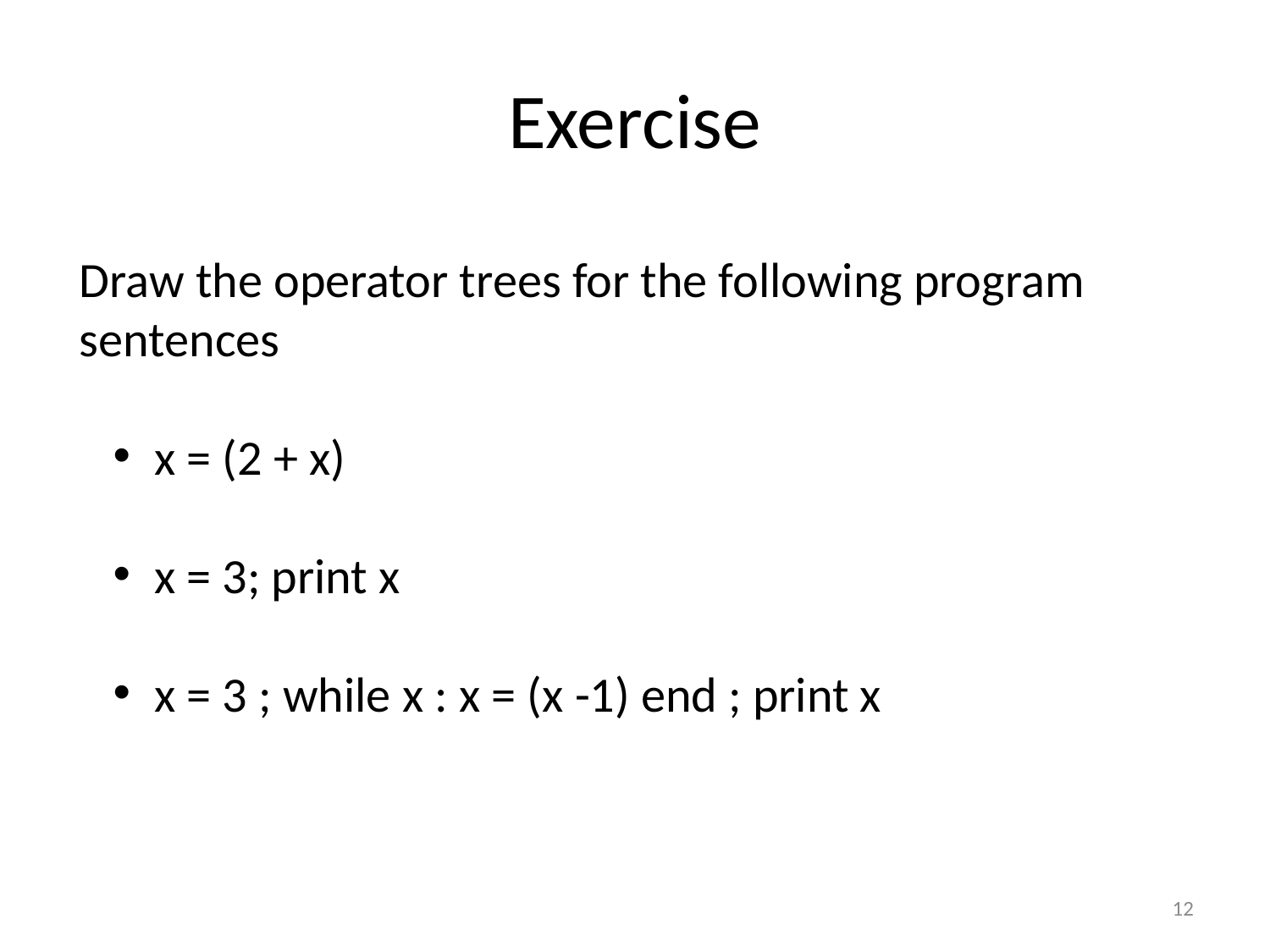

# Exercise
Draw the operator trees for the following program sentences

 x = (2 + x)

 x = 3; print x

 x = 3 ; while x : x = (x -1) end ; print x
12